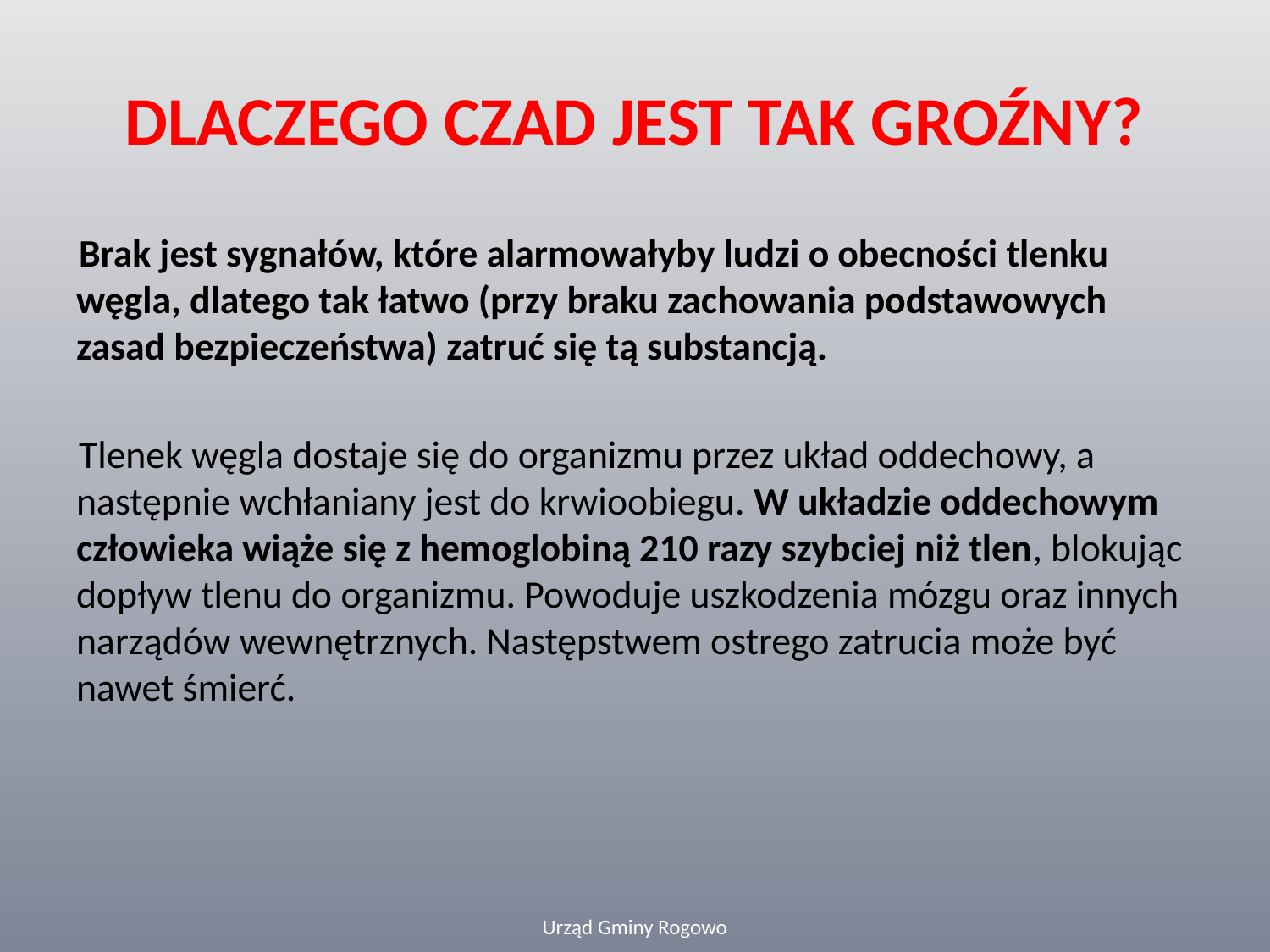

# DLACZEGO CZAD JEST TAK GROŹNY?
Brak jest sygnałów, które alarmowałyby ludzi o obecności tlenku węgla, dlatego tak łatwo (przy braku zachowania podstawowych zasad bezpieczeństwa) zatruć się tą substancją.

Tlenek węgla dostaje się do organizmu przez układ oddechowy, a następnie wchłaniany jest do krwioobiegu. W układzie oddechowym człowieka wiąże się z hemoglobiną 210 razy szybciej niż tlen, blokując dopływ tlenu do organizmu. Powoduje uszkodzenia mózgu oraz innych narządów wewnętrznych. Następstwem ostrego zatrucia może być nawet śmierć.

Urząd Gminy Rogowo